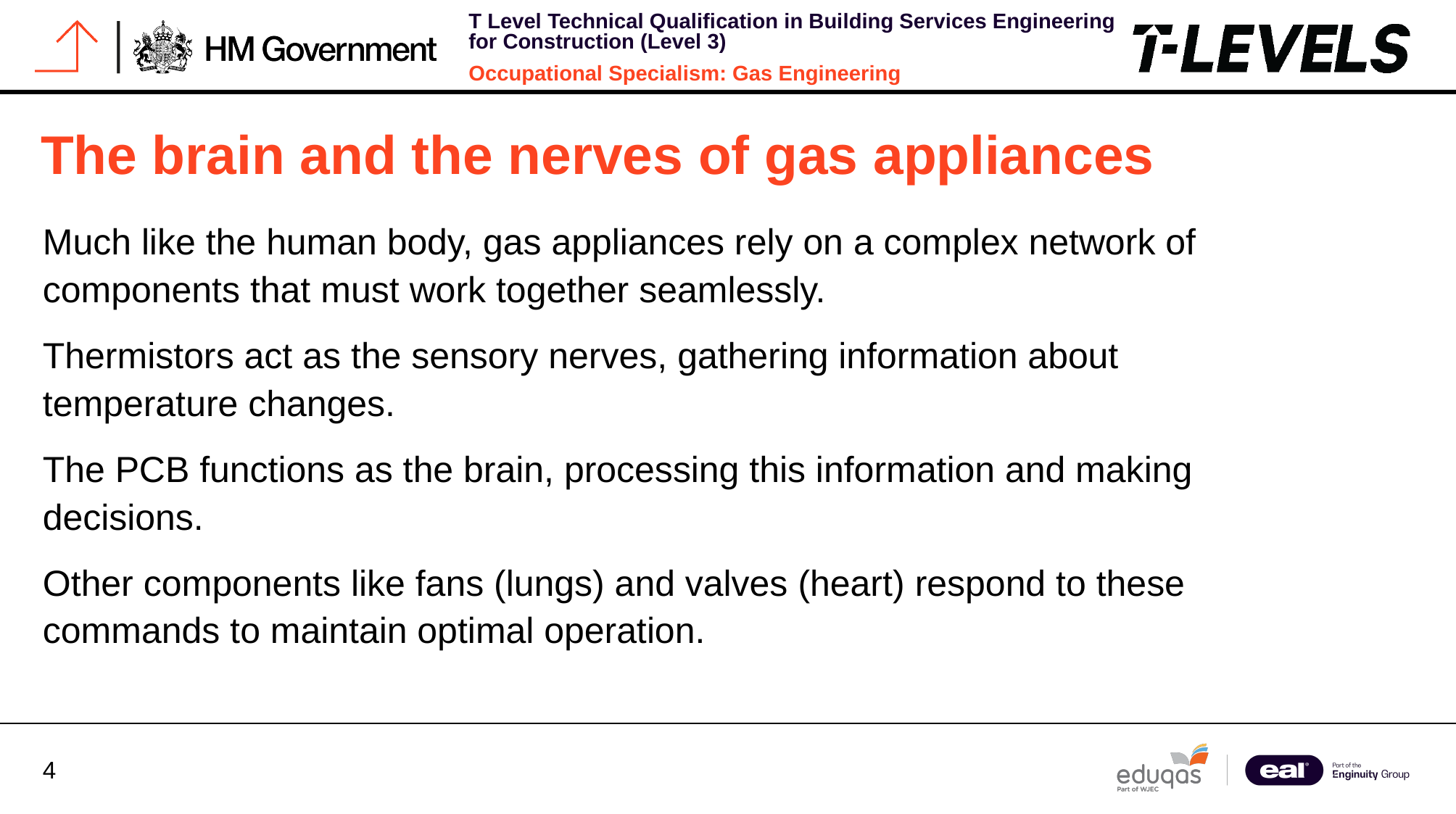

# The brain and the nerves of gas appliances
Much like the human body, gas appliances rely on a complex network of components that must work together seamlessly.
Thermistors act as the sensory nerves, gathering information about temperature changes.
The PCB functions as the brain, processing this information and making decisions.
Other components like fans (lungs) and valves (heart) respond to these commands to maintain optimal operation.